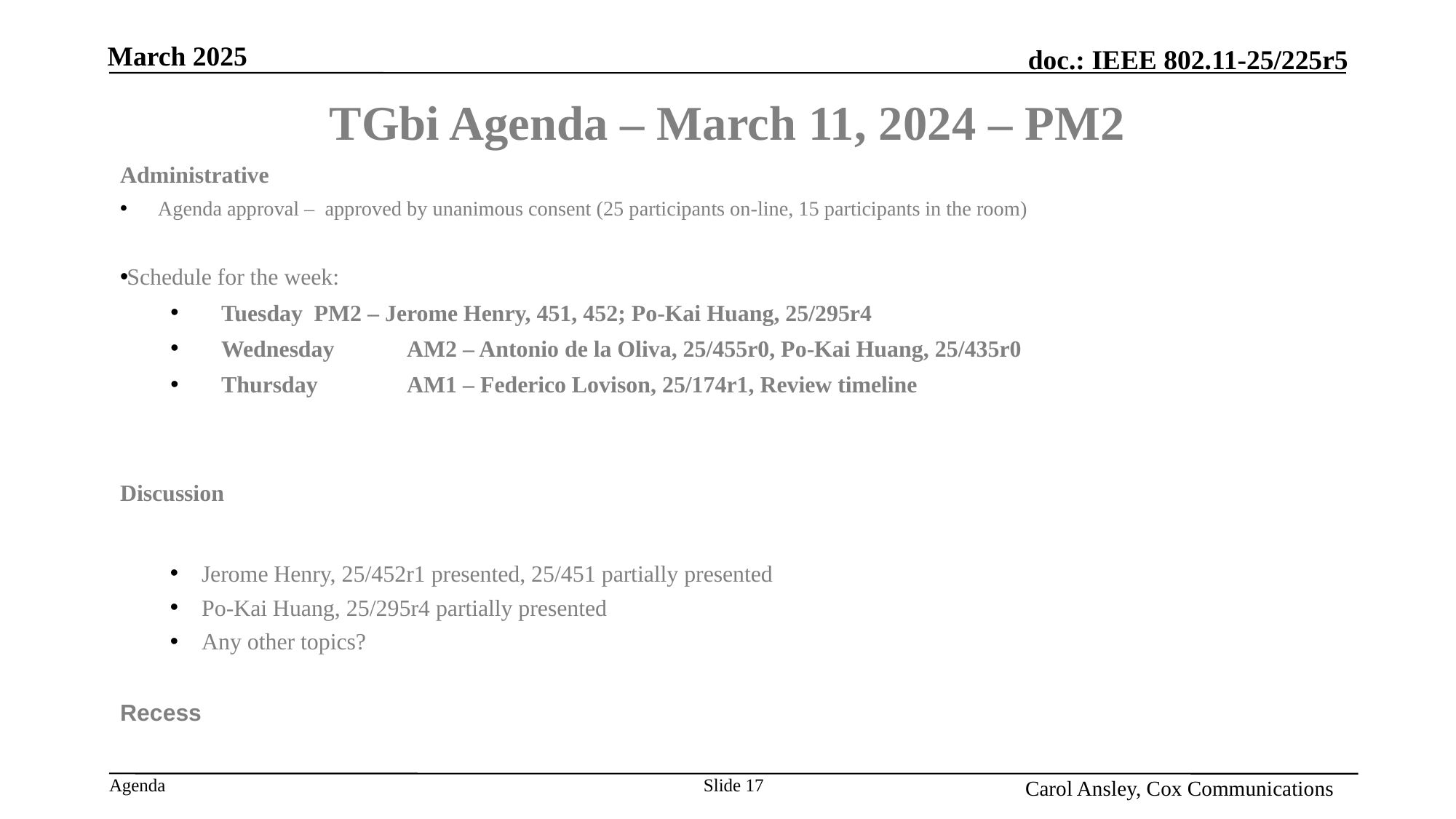

Month Year
# TGbi Agenda – March 11, 2024 – PM2
Administrative
Agenda approval –  approved by unanimous consent (25 participants on-line, 15 participants in the room)

Schedule for the week:
Tuesday			PM2 – Jerome Henry, 451, 452; Po-Kai Huang, 25/295r4
Wednesday		AM2 – Antonio de la Oliva, 25/455r0, Po-Kai Huang, 25/435r0
Thursday		AM1 – Federico Lovison, 25/174r1, Review timeline

Discussion

Jerome Henry, 25/452r1 presented, 25/451 partially presented
Po-Kai Huang, 25/295r4 partially presented
Any other topics?

Recess
Name, Affiliation
Slide 17